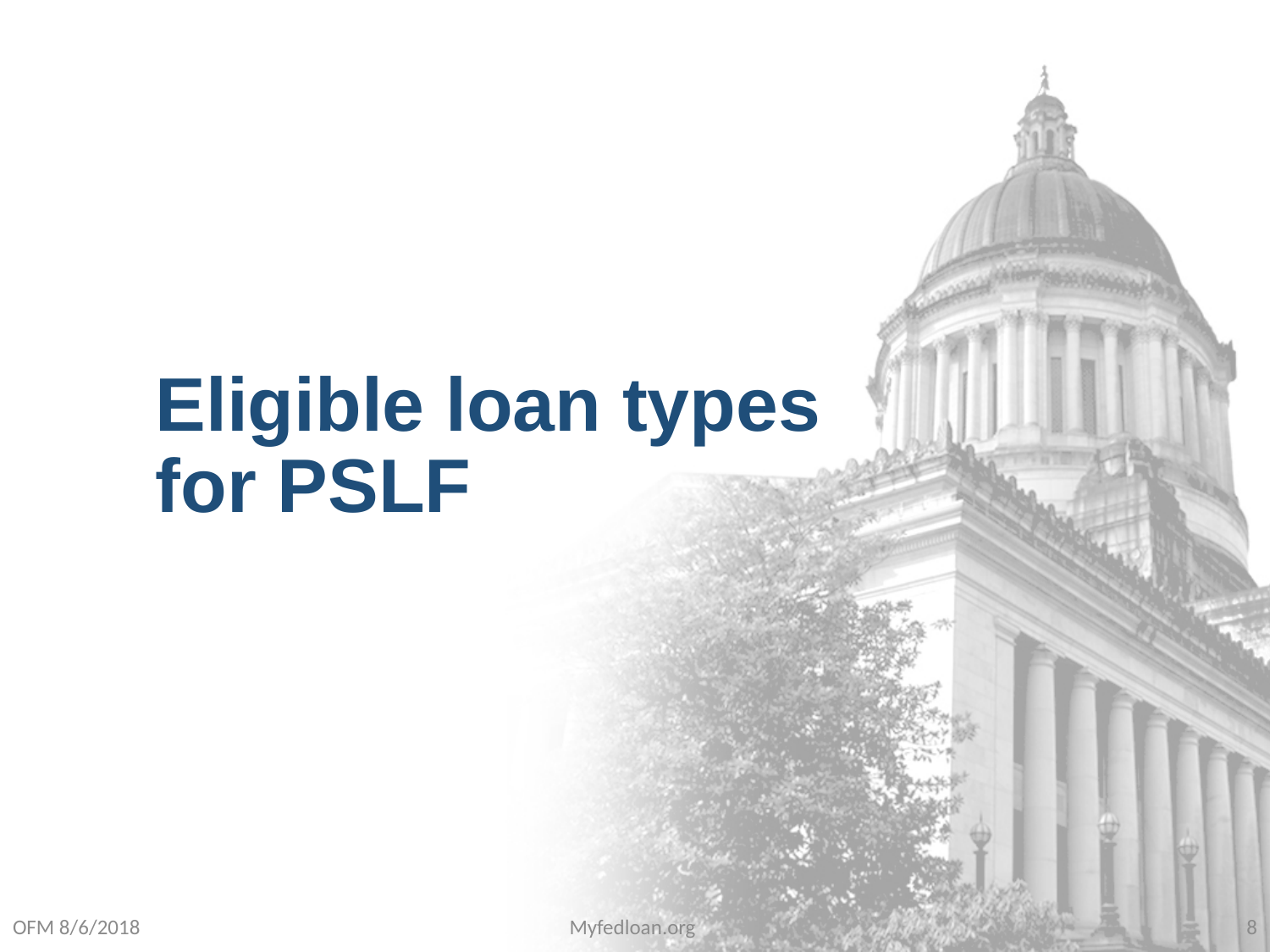

Eligible loan types for PSLF
OFM 8/6/2018
Myfedloan.org
8